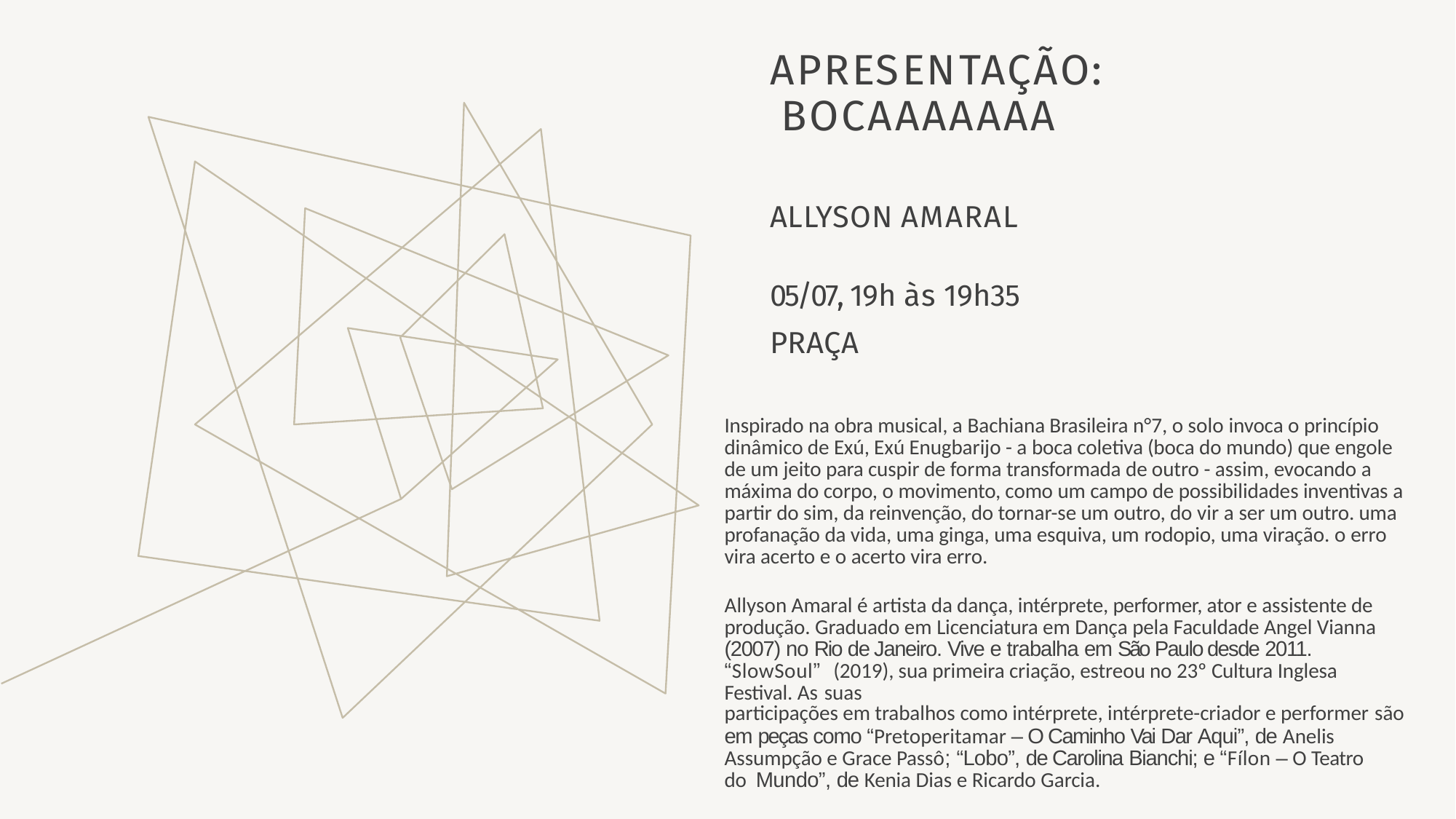

# APRESENTAÇÃO:  BOCAAAAAAA

ALLYSON AMARAL
05/07, 19h às 19h35  PRAÇA

Inspirado na obra musical, a Bachiana Brasileira n°7, o solo invoca o princípio  dinâmico de Exú, Exú Enugbarijo - a boca coletiva (boca do mundo) que engole  de um jeito para cuspir de forma transformada de outro - assim, evocando a  máxima do corpo, o movimento, como um campo de possibilidades inventivas a  partir do sim, da reinvenção, do tornar-se um outro, do vir a ser um outro. uma  profanação da vida, uma ginga, uma esquiva, um rodopio, uma viração. o erro  vira acerto e o acerto vira erro.

Allyson Amaral é artista da dança, intérprete, performer, ator e assistente de  produção. Graduado em Licenciatura em Dança pela Faculdade Angel Vianna  (2007) no Rio de Janeiro. Vive e trabalha em São Paulo desde 2011. “SlowSoul”  (2019), sua primeira criação, estreou no 23º Cultura Inglesa Festival. As suas
participações em trabalhos como intérprete, intérprete-criador e performer são
em peças como “Pretoperitamar – O Caminho Vai Dar Aqui”, de Anelis  Assumpção e Grace Passô; “Lobo”, de Carolina Bianchi; e “Fílon – O Teatro do  Mundo”, de Kenia Dias e Ricardo Garcia.